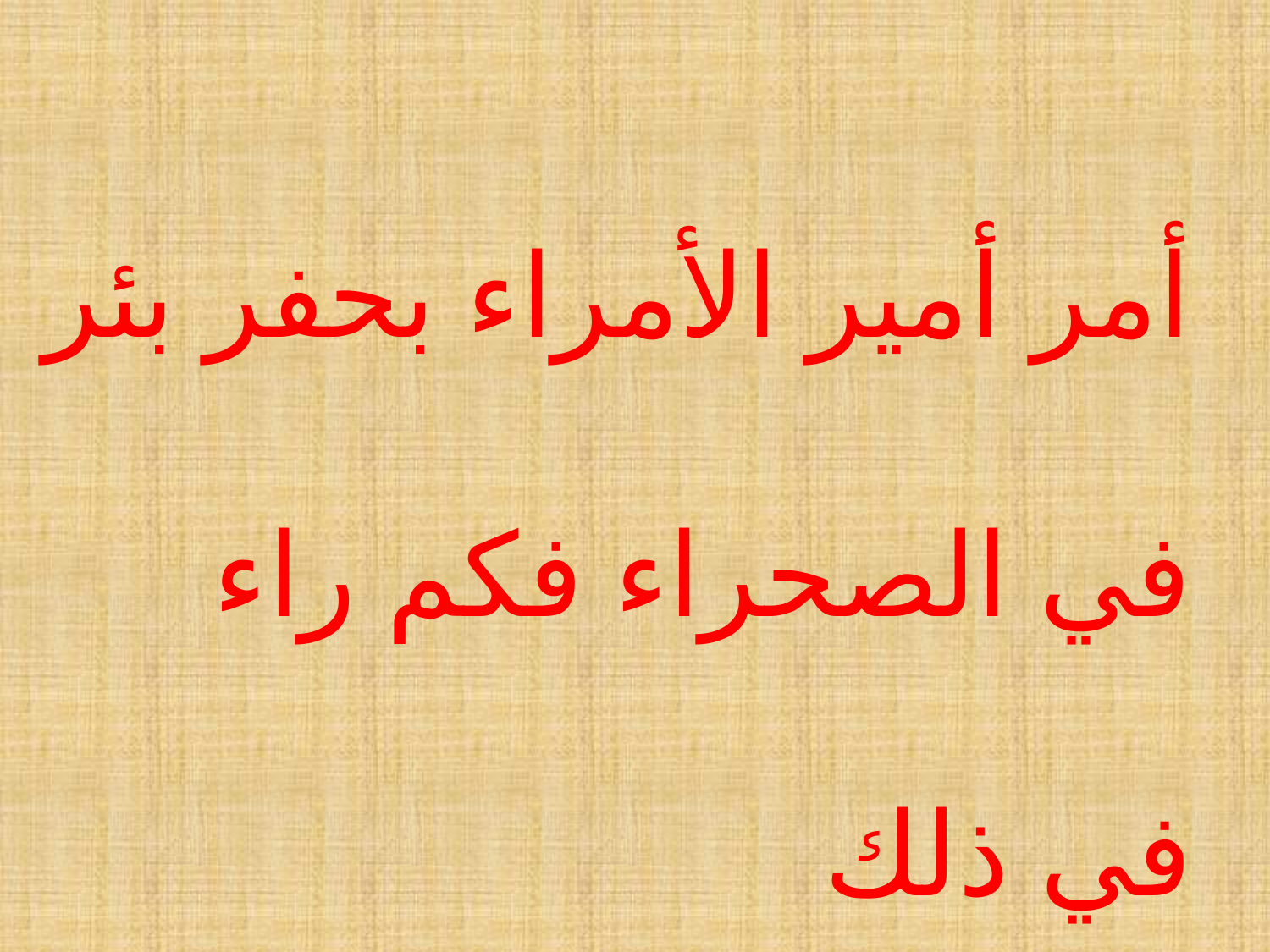

أمر أمير الأمراء بحفر بئر في الصحراء فكم راء في ذلك